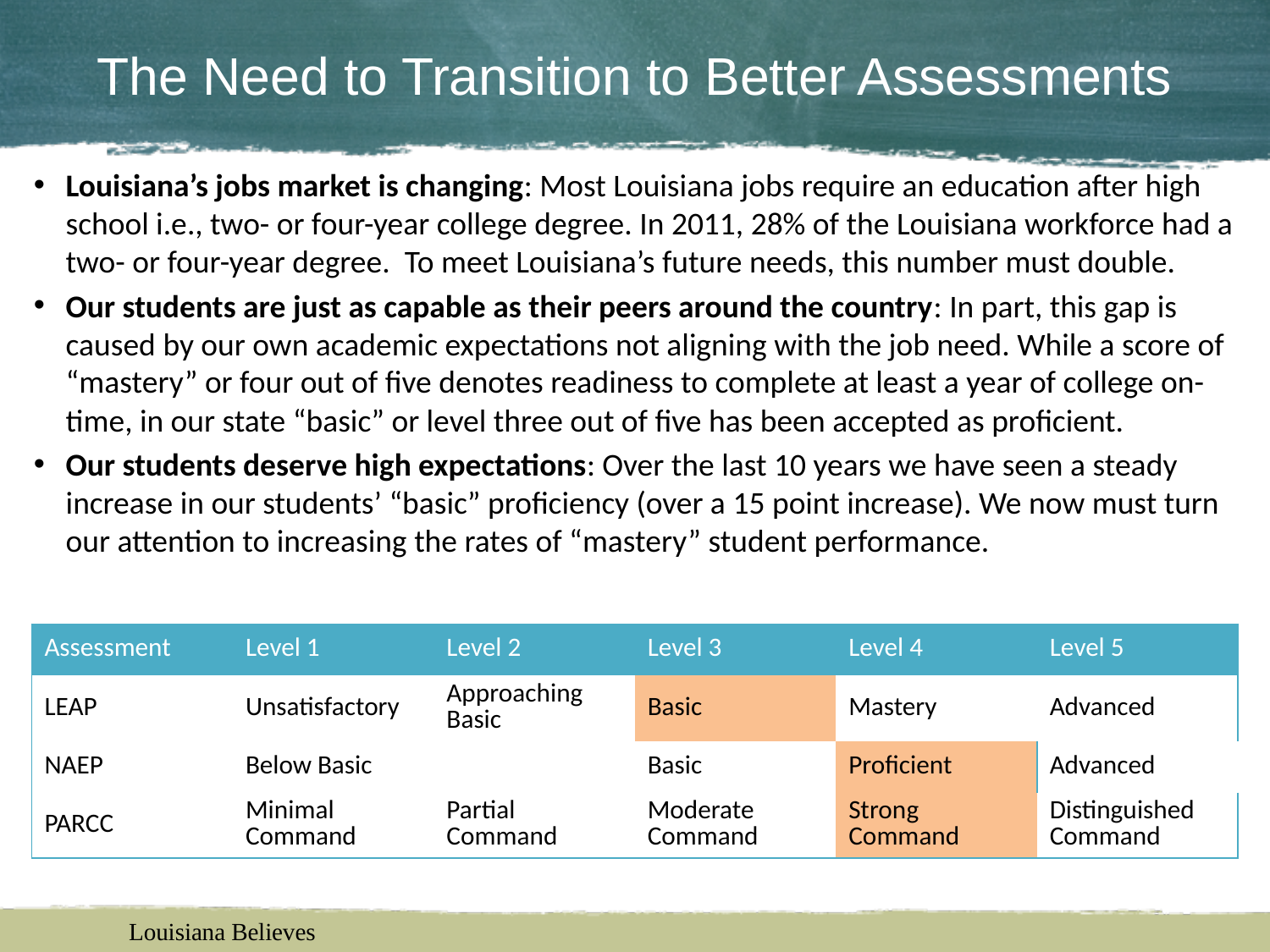

# The Need to Transition to Better Assessments
Louisiana’s jobs market is changing: Most Louisiana jobs require an education after high school i.e., two- or four-year college degree. In 2011, 28% of the Louisiana workforce had a two- or four-year degree.  To meet Louisiana’s future needs, this number must double.
Our students are just as capable as their peers around the country: In part, this gap is caused by our own academic expectations not aligning with the job need. While a score of “mastery” or four out of five denotes readiness to complete at least a year of college on-time, in our state “basic” or level three out of five has been accepted as proficient.
Our students deserve high expectations: Over the last 10 years we have seen a steady increase in our students’ “basic” proficiency (over a 15 point increase). We now must turn our attention to increasing the rates of “mastery” student performance.
| Assessment | Level 1 | Level 2 | Level 3 | Level 4 | Level 5 |
| --- | --- | --- | --- | --- | --- |
| LEAP | Unsatisfactory | Approaching Basic | Basic | Mastery | Advanced |
| NAEP | Below Basic |  | Basic | Proficient | Advanced |
| PARCC | Minimal Command | Partial Command | Moderate Command | Strong Command | Distinguished Command |
Louisiana Believes
4